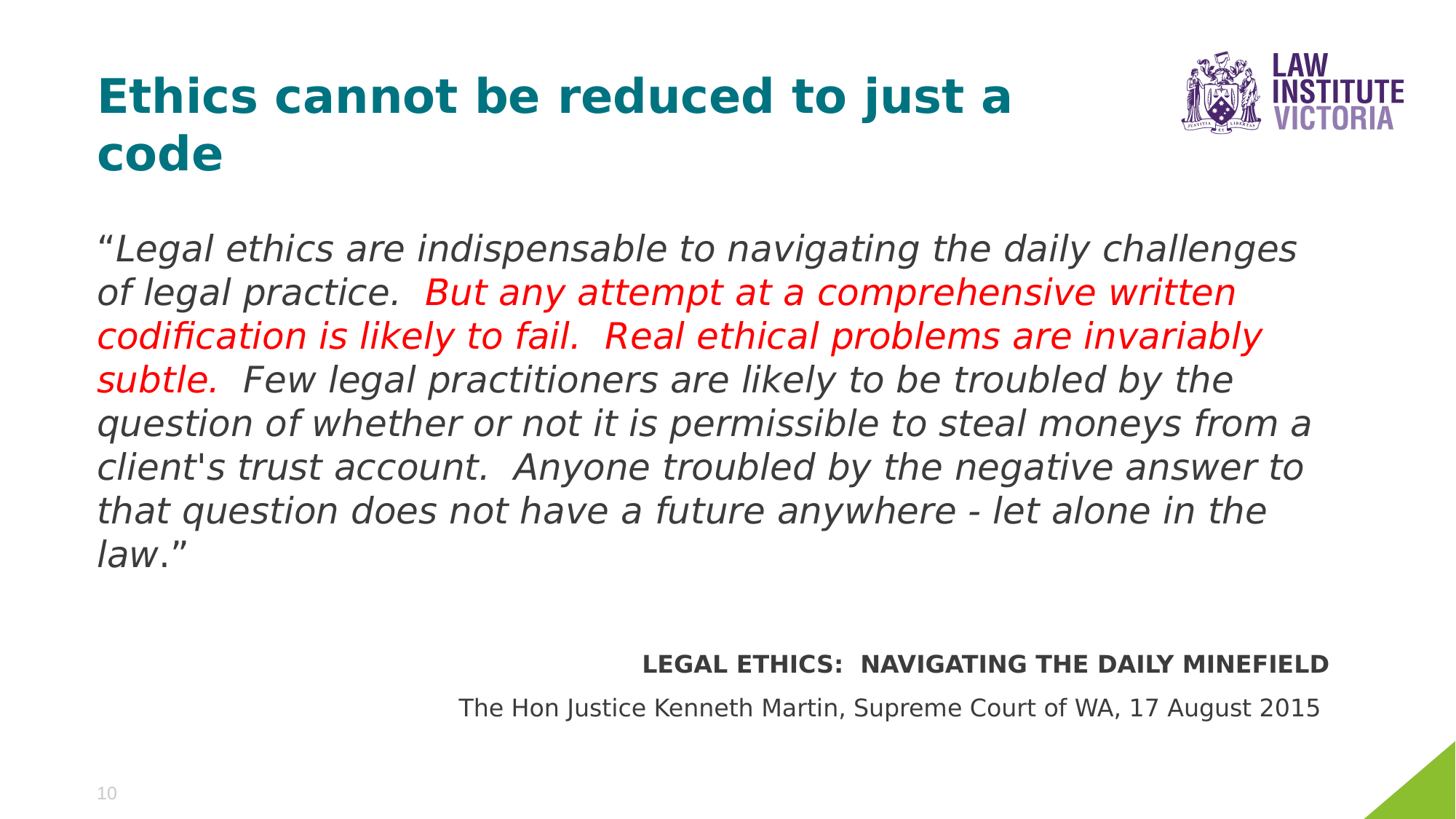

# Ethics cannot be reduced to just a code
“Legal ethics are indispensable to navigating the daily challenges of legal practice.  But any attempt at a comprehensive written codification is likely to fail.  Real ethical problems are invariably subtle.  Few legal practitioners are likely to be troubled by the question of whether or not it is permissible to steal moneys from a client's trust account.  Anyone troubled by the negative answer to that question does not have a future anywhere - let alone in the law.”

LEGAL ETHICS:  NAVIGATING THE DAILY MINEFIELD
The Hon Justice Kenneth Martin, Supreme Court of WA, 17 August 2015

10